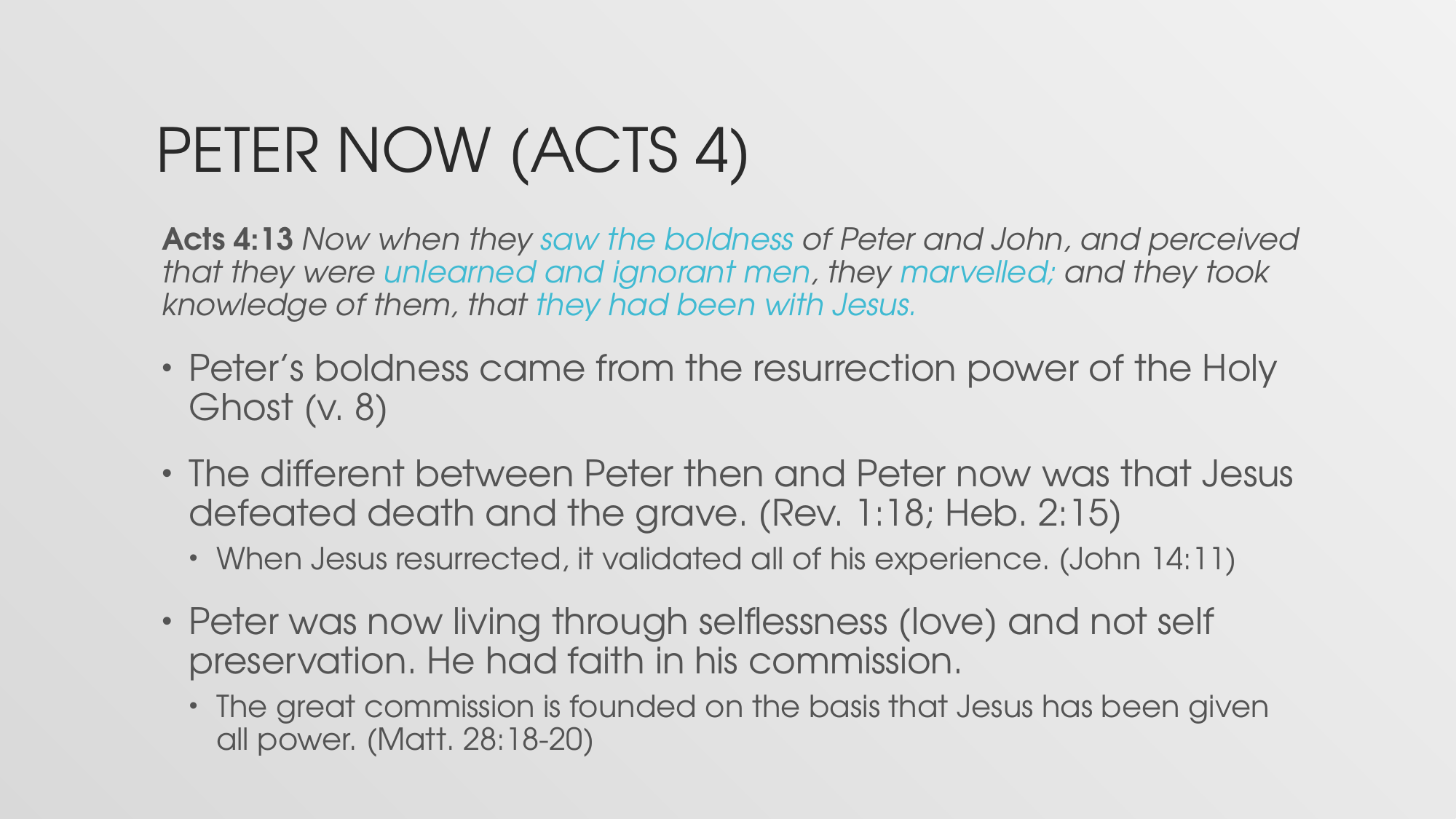

# Peter Now (Acts 4)
Acts 4:13 Now when they saw the boldness of Peter and John, and perceived that they were unlearned and ignorant men, they marvelled; and they took knowledge of them, that they had been with Jesus.
Peter’s boldness came from the resurrection power of the Holy Ghost (v. 8)
The different between Peter then and Peter now was that Jesus defeated death and the grave. (Rev. 1:18; Heb. 2:15)
When Jesus resurrected, it validated all of his experience. (John 14:11)
Peter was now living through selflessness (love) and not self preservation. He had faith in his commission.
The great commission is founded on the basis that Jesus has been given all power. (Matt. 28:18-20)